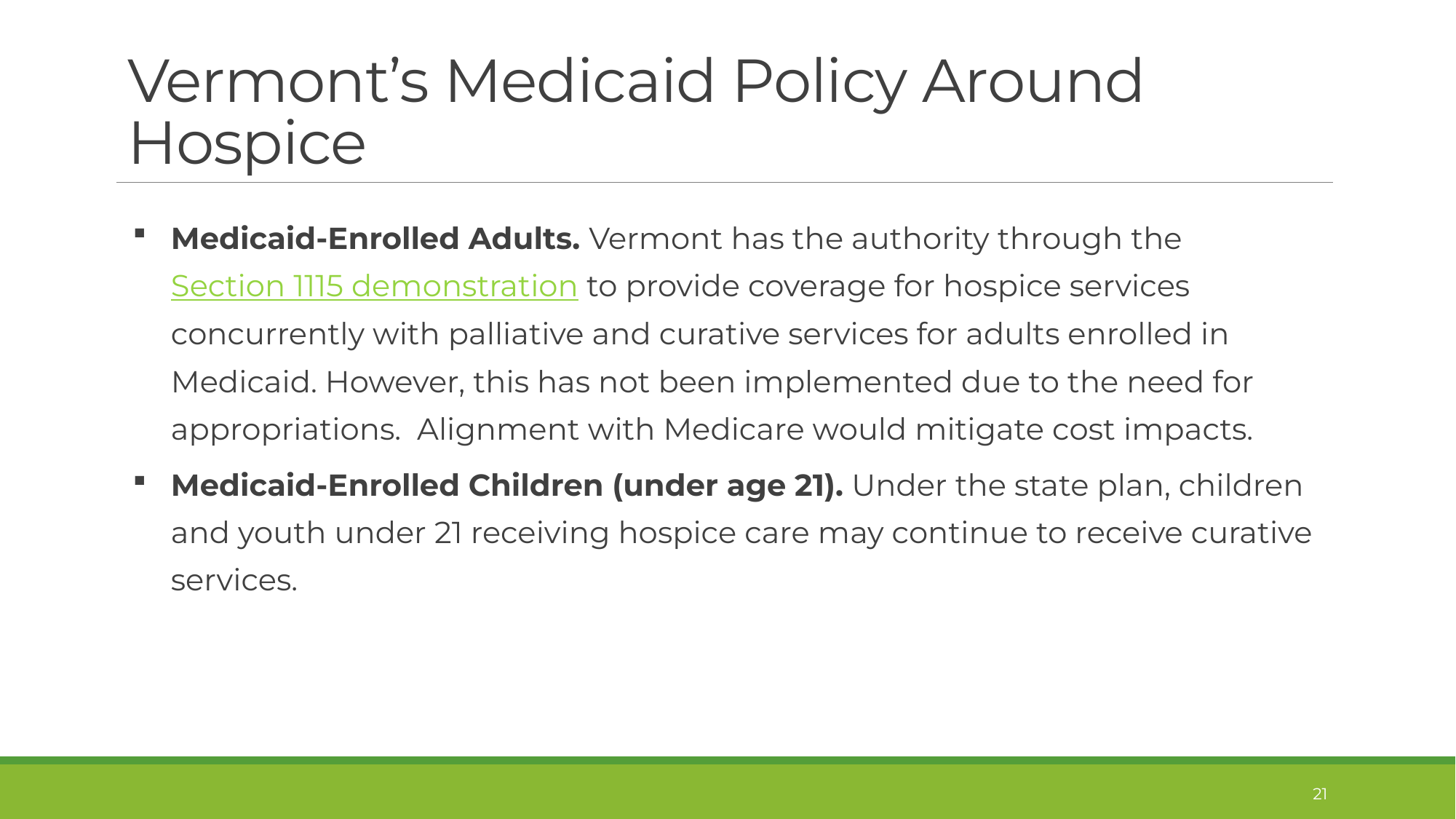

# Vermont’s Medicaid Policy Around Hospice
Medicaid-Enrolled Adults. Vermont has the authority through the Section 1115 demonstration to provide coverage for hospice services concurrently with palliative and curative services for adults enrolled in Medicaid. However, this has not been implemented due to the need for appropriations.  Alignment with Medicare would mitigate cost impacts.
Medicaid-Enrolled Children (under age 21). Under the state plan, children and youth under 21 receiving hospice care may continue to receive curative services.
21